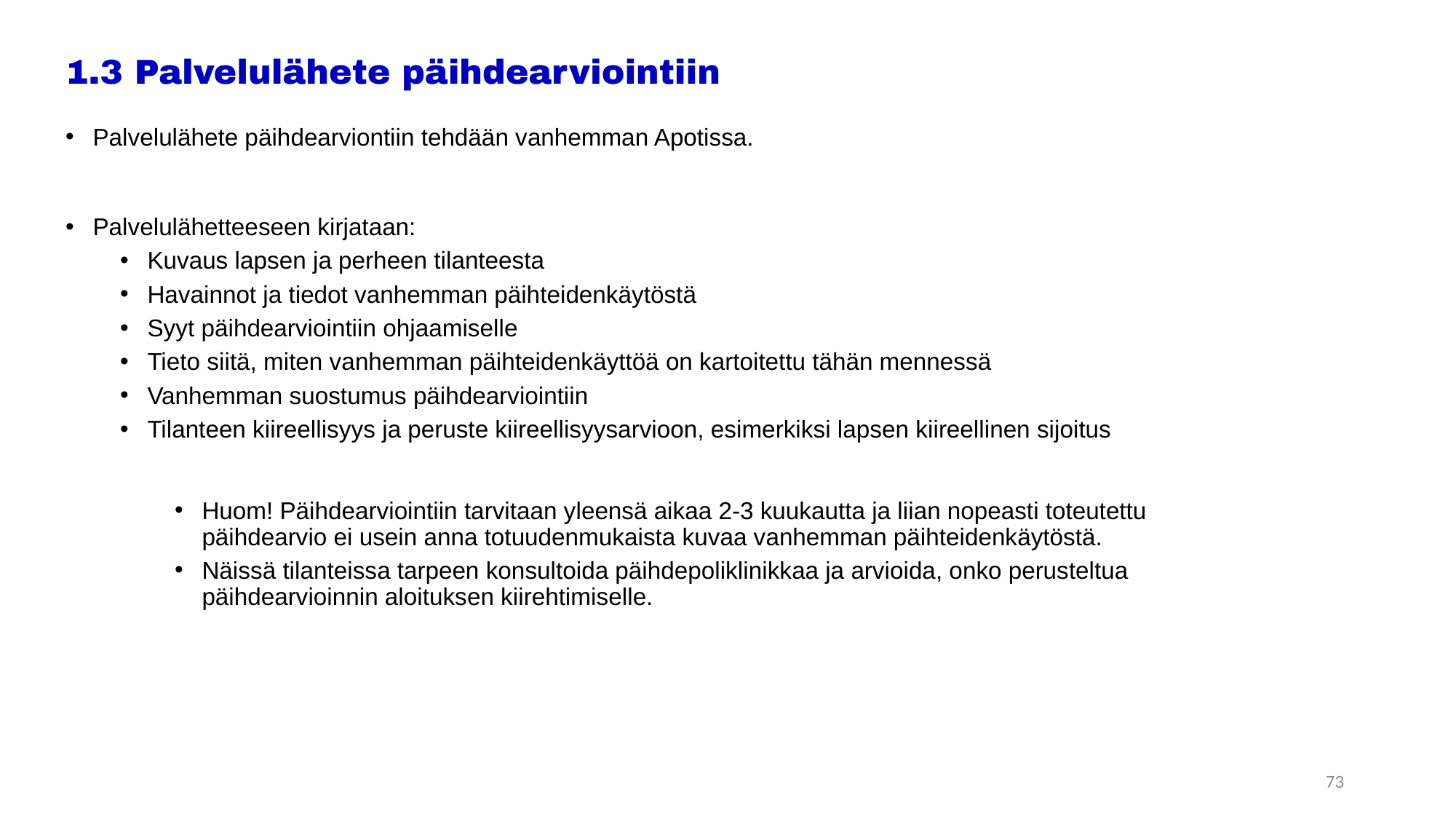

# 1.3 Palvelulähete päihdearviointiin
Palvelulähete päihdearviontiin tehdään vanhemman Apotissa.

Palvelulähetteeseen kirjataan:
Kuvaus lapsen ja perheen tilanteesta
Havainnot ja tiedot vanhemman päihteidenkäytöstä
Syyt päihdearviointiin ohjaamiselle
Tieto siitä, miten vanhemman päihteidenkäyttöä on kartoitettu tähän mennessä
Vanhemman suostumus päihdearviointiin
Tilanteen kiireellisyys ja peruste kiireellisyysarvioon, esimerkiksi lapsen kiireellinen sijoitus

Huom! Päihdearviointiin tarvitaan yleensä aikaa 2-3 kuukautta ja liian nopeasti toteutettu päihdearvio ei usein anna totuudenmukaista kuvaa vanhemman päihteidenkäytöstä.
Näissä tilanteissa tarpeen konsultoida päihdepoliklinikkaa ja arvioida, onko perusteltua päihdearvioinnin aloituksen kiirehtimiselle.

73